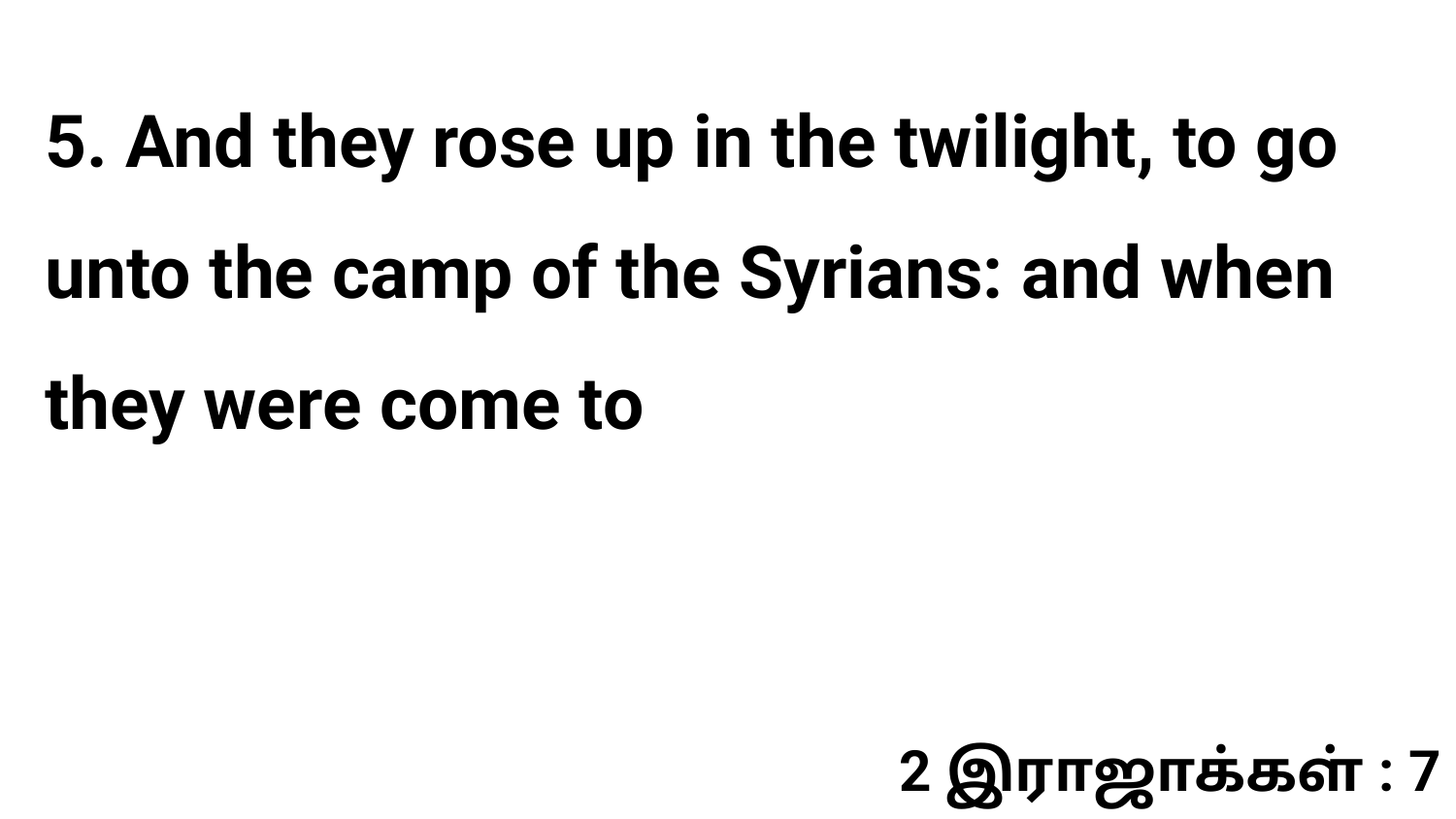

5. And they rose up in the twilight, to go unto the camp of the Syrians: and when they were come to
2 இராஜாக்கள் : 7